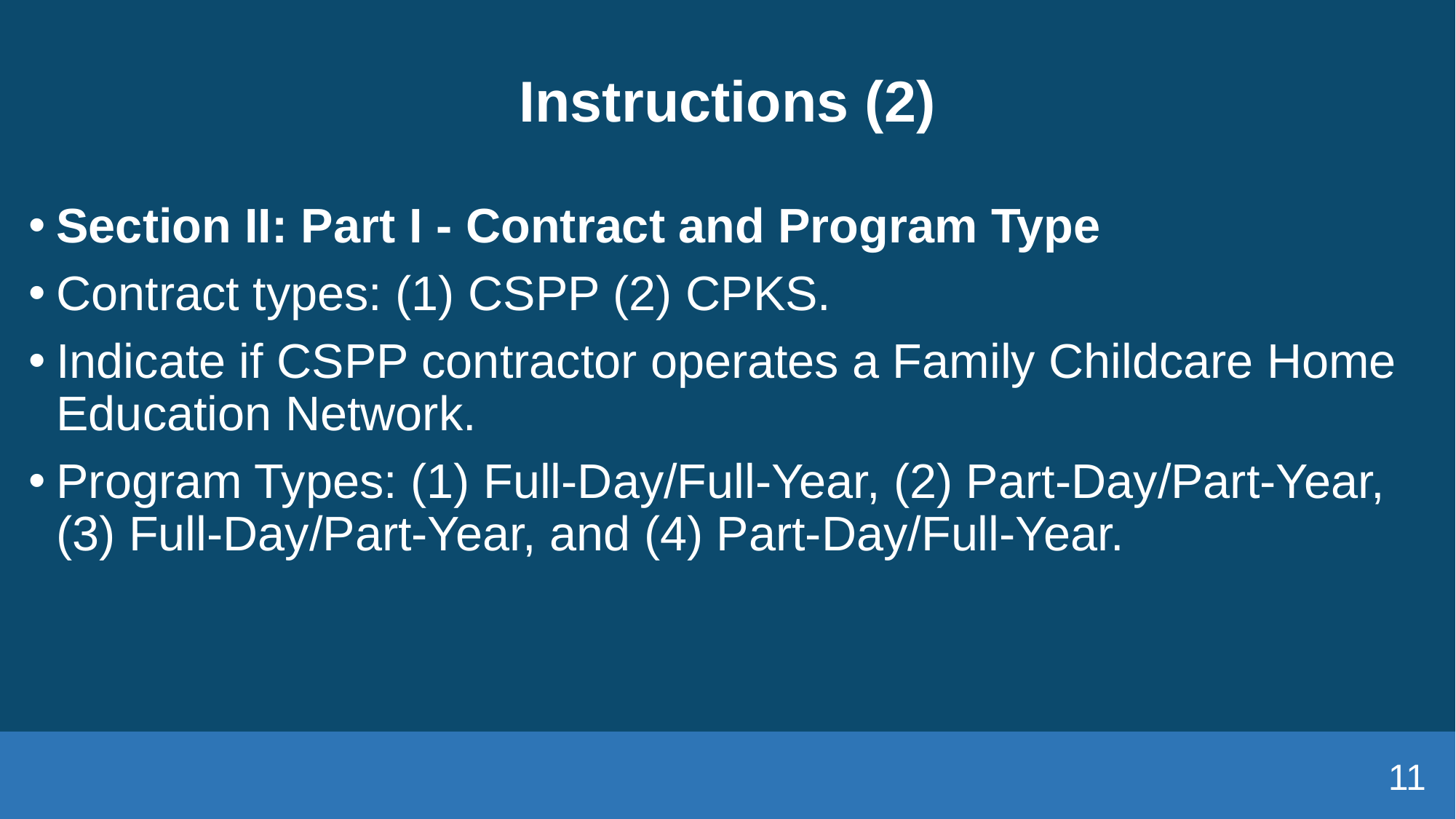

# Instructions (2)
Section II: Part I - Contract and Program Type
Contract types: (1) CSPP (2) CPKS.
Indicate if CSPP contractor operates a Family Childcare Home Education Network.
Program Types: (1) Full-Day/Full-Year, (2) Part-Day/Part-Year, (3) Full-Day/Part-Year, and (4) Part-Day/Full-Year.

11